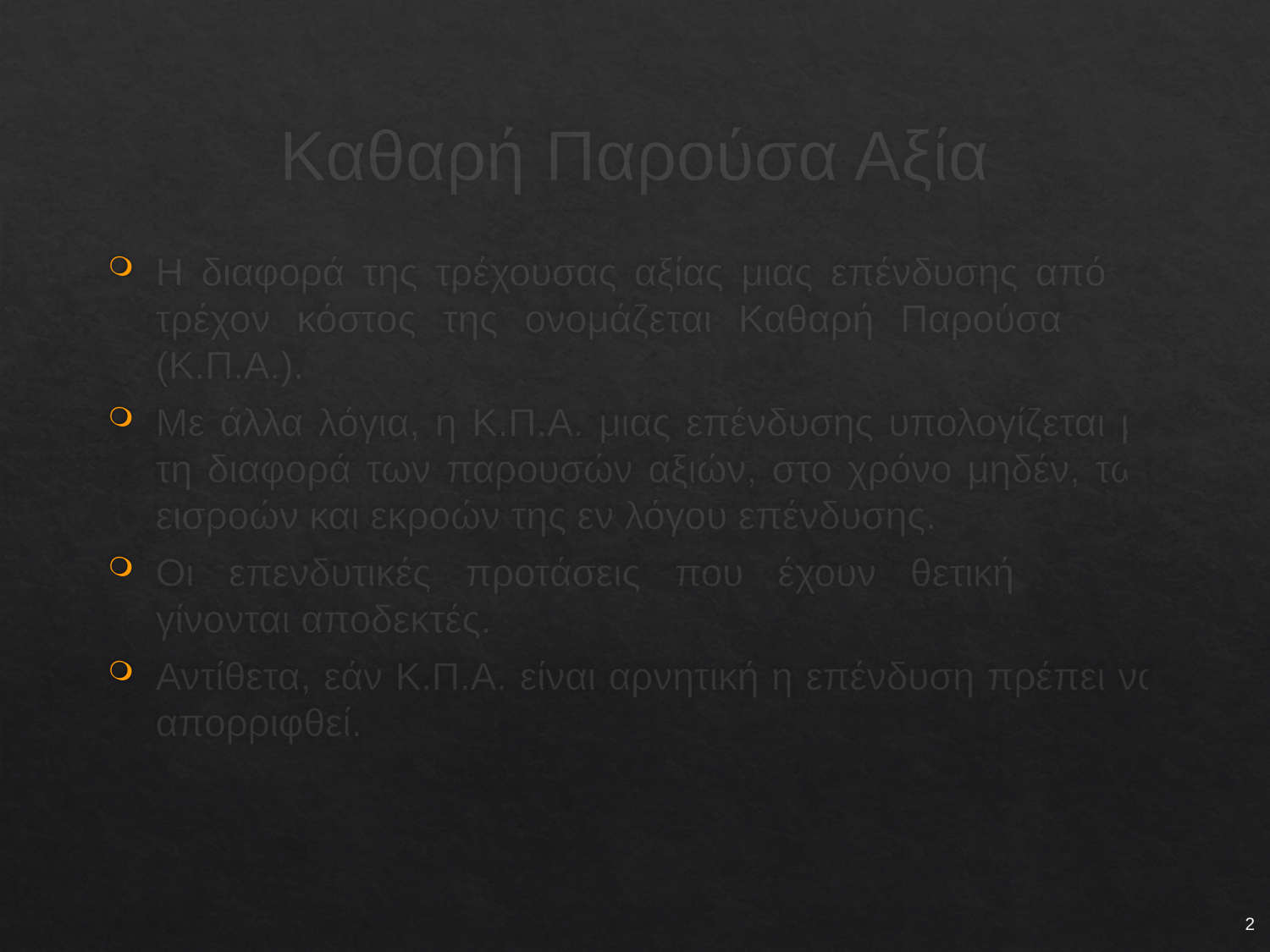

# Καθαρή Παρούσα Αξία
Η διαφορά της τρέχουσας αξίας μιας επένδυσης από το τρέχον κόστος της ονομάζεται Καθαρή Παρούσα Αξία (Κ.Π.Α.).
Με άλλα λόγια, η Κ.Π.Α. μιας επένδυσης υπολογίζεται με τη διαφορά των παρουσών αξιών, στο χρόνο μηδέν, των εισροών και εκροών της εν λόγου επένδυσης.
Οι επενδυτικές προτάσεις που έχουν θετική Κ.Π.Α. γίνονται αποδεκτές.
Αντίθετα, εάν Κ.Π.Α. είναι αρνητική η επένδυση πρέπει να απορριφθεί.

2